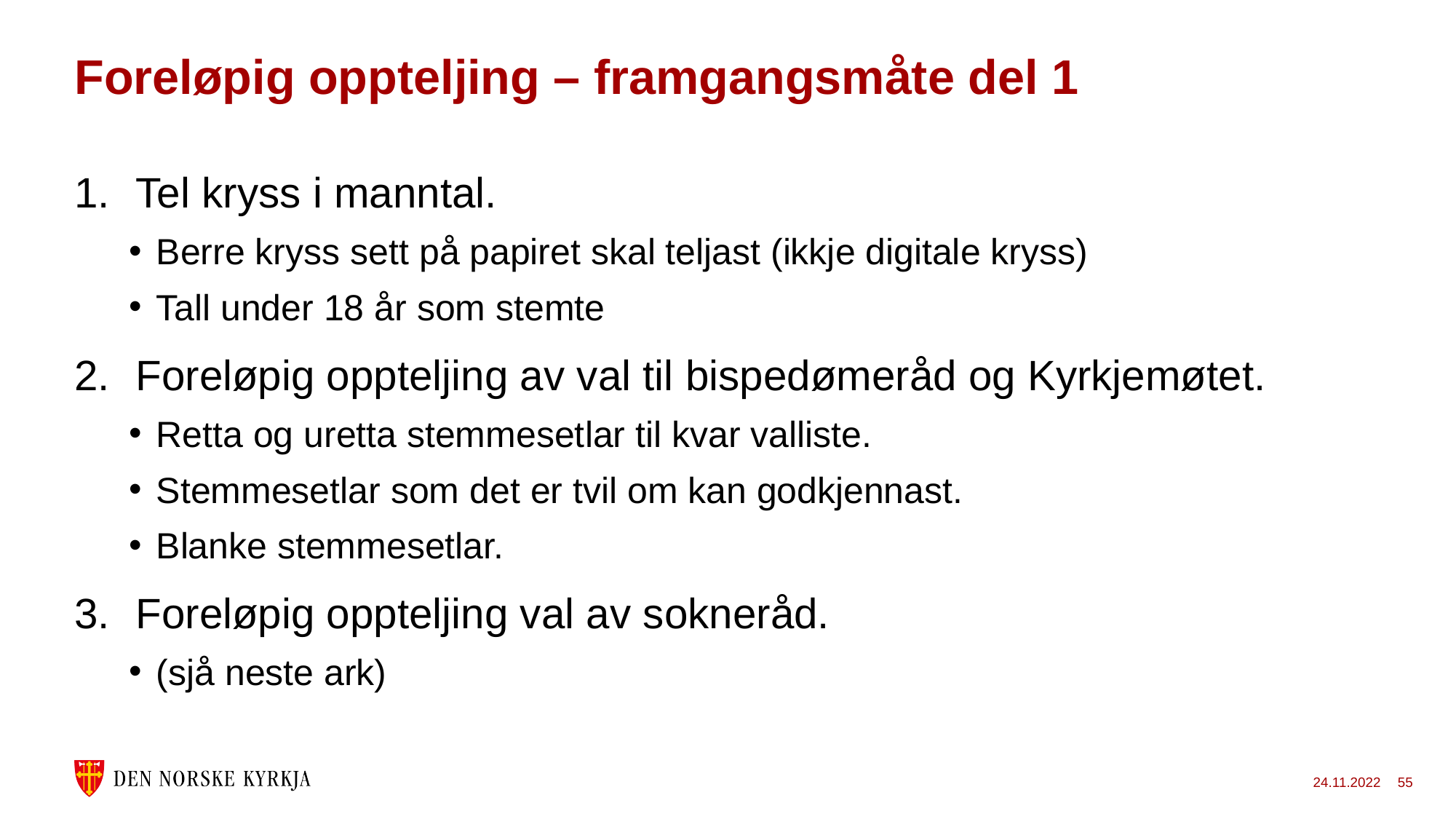

# Foreløpig oppteljing – framgangsmåte del 1
Tel kryss i manntal.
Berre kryss sett på papiret skal teljast (ikkje digitale kryss)
Tall under 18 år som stemte
Foreløpig oppteljing av val til bispedømeråd og Kyrkjemøtet.
Retta og uretta stemmesetlar til kvar valliste.
Stemmesetlar som det er tvil om kan godkjennast.
Blanke stemmesetlar.
Foreløpig oppteljing val av sokneråd.
(sjå neste ark)
24.11.2022
55